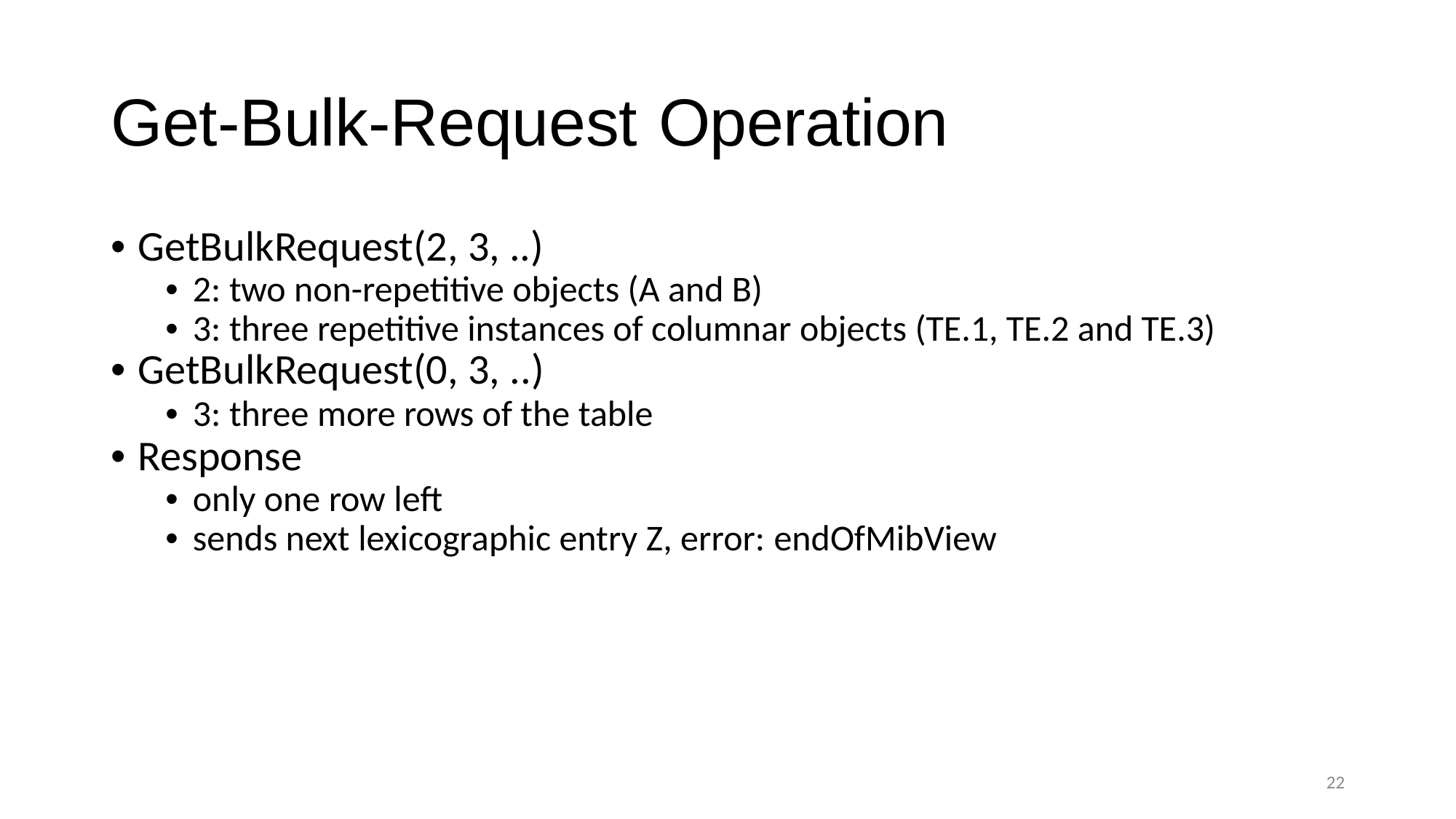

Get-Bulk-Request Operation
• GetBulkRequest(2, 3, ..)
• 2: two non-repetitive objects (A and B)
• 3: three repetitive instances of columnar objects (TE.1, TE.2 and TE.3)
• GetBulkRequest(0, 3, ..)
• 3: three more rows of the table
• Response
• only one row left
• sends next lexicographic entry Z, error: endOfMibView
22